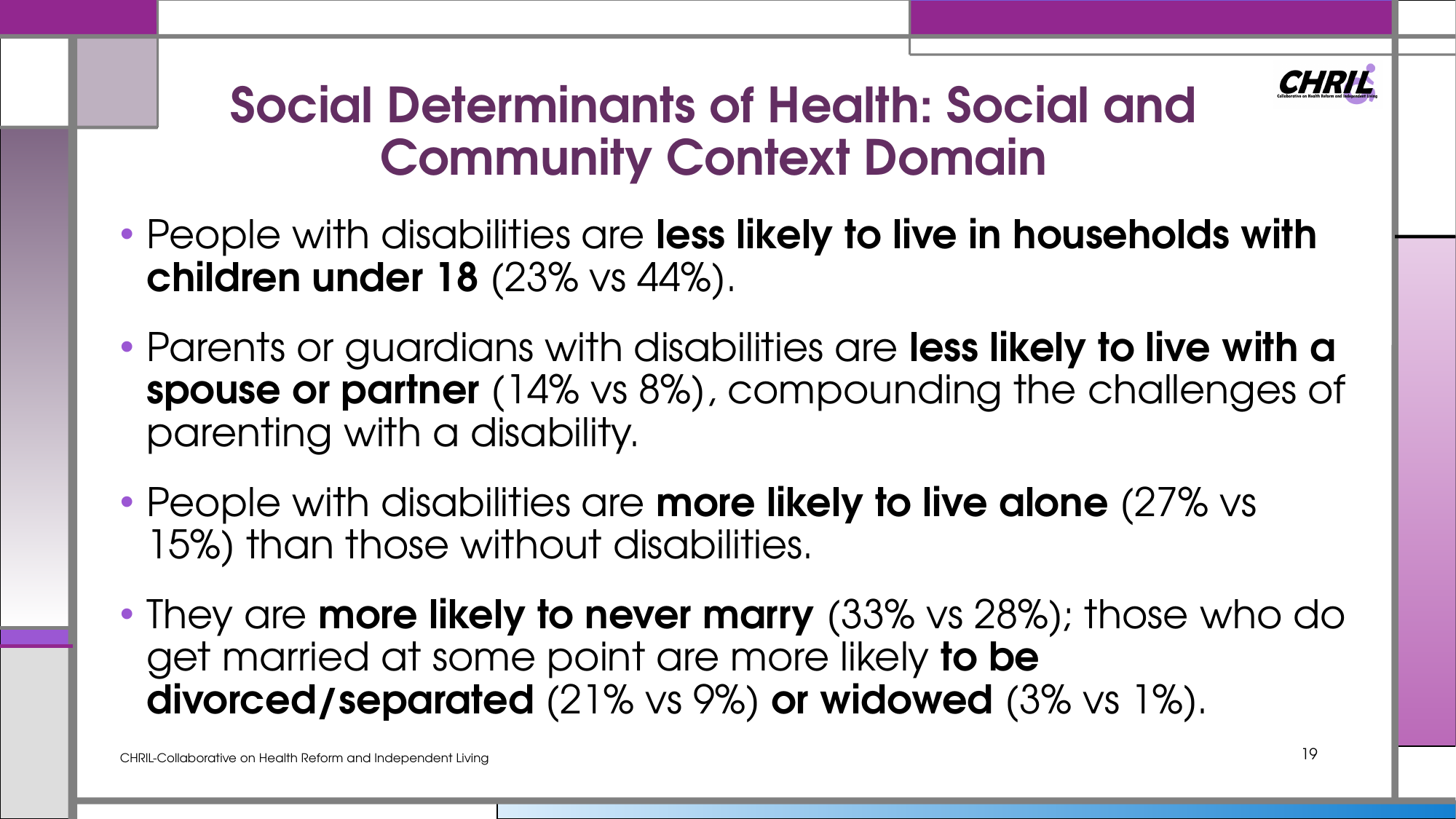

# Social Determinants of Health: Social and Community Context Domain
People with disabilities are less likely to live in households with children under 18 (23% vs 44%).
Parents or guardians with disabilities are less likely to live with a spouse or partner (14% vs 8%), compounding the challenges of parenting with a disability.
People with disabilities are more likely to live alone (27% vs 15%) than those without disabilities.
They are more likely to never marry (33% vs 28%); those who do get married at some point are more likely to be divorced/separated (21% vs 9%) or widowed (3% vs 1%).
CHRIL-Collaborative on Health Reform and Independent Living
19